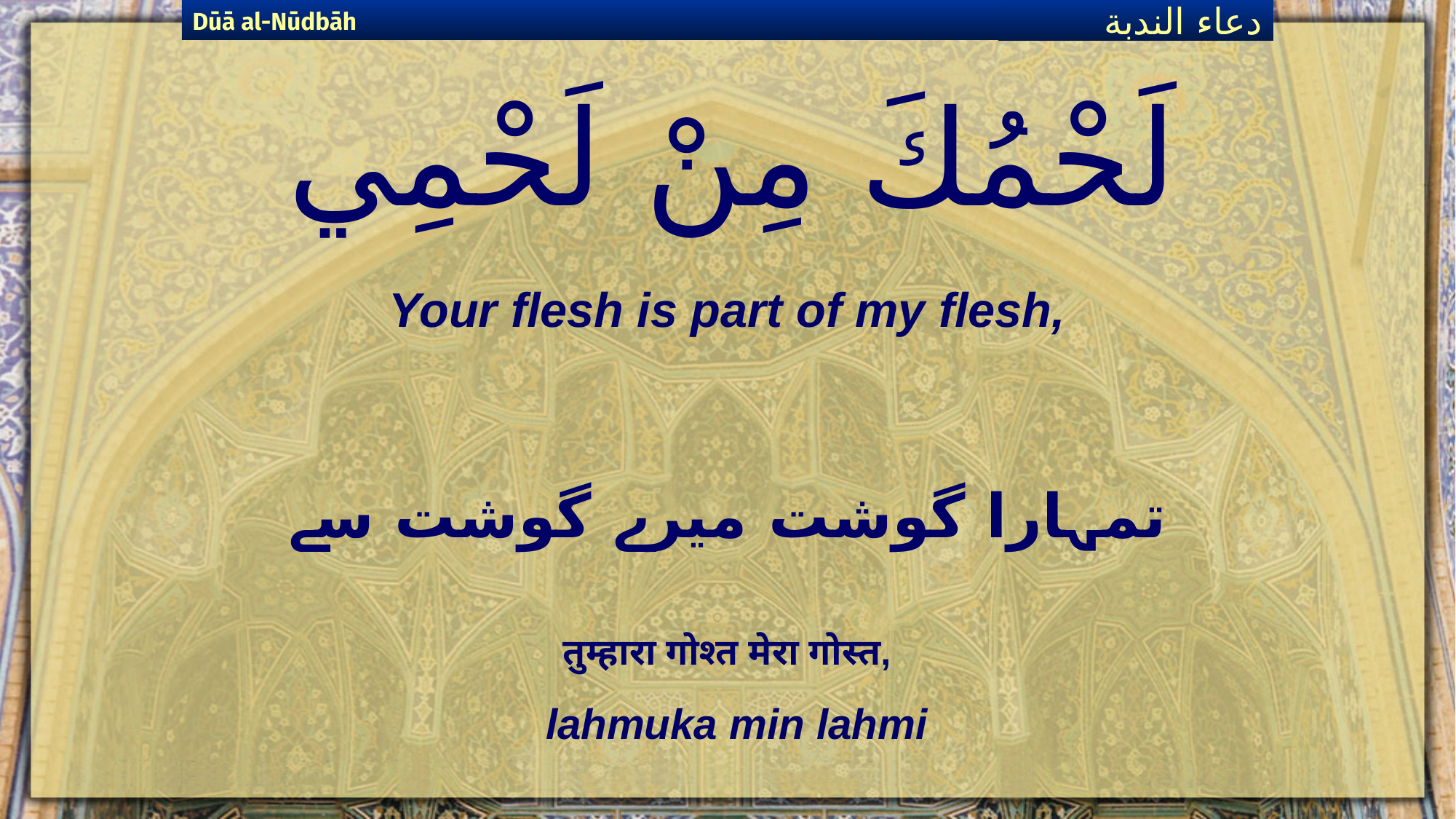

Dūā al-Nūdbāh
دعاء الندبة
# لَحْمُكَ مِنْ لَحْمِي
Your flesh is part of my flesh,
تمہارا گوشت میرے گوشت سے
तुम्हारा गोश्त मेरा गोस्त,
lahmuka min lahmi